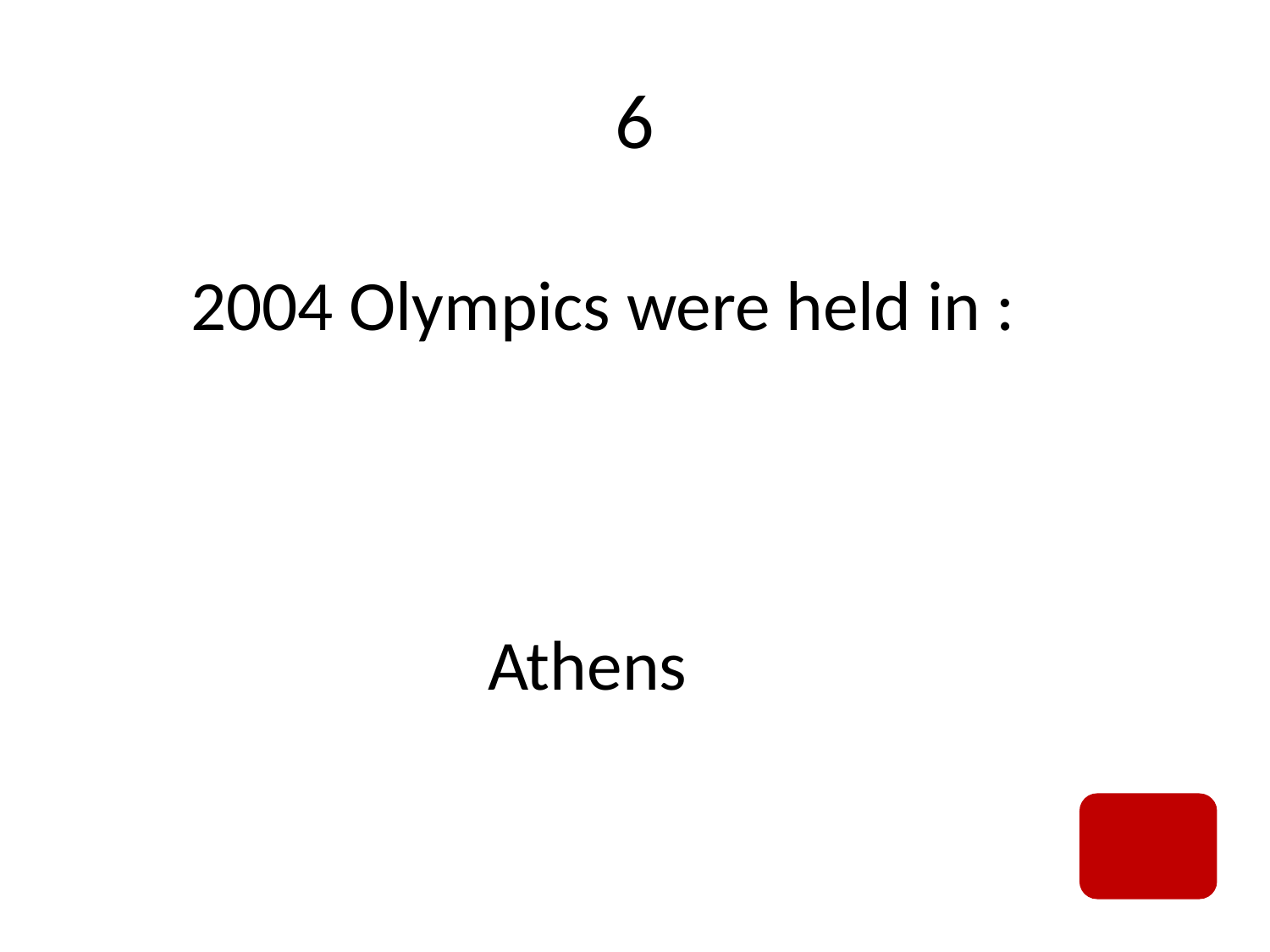

# 6
2004 Olympics were held in :
Athens